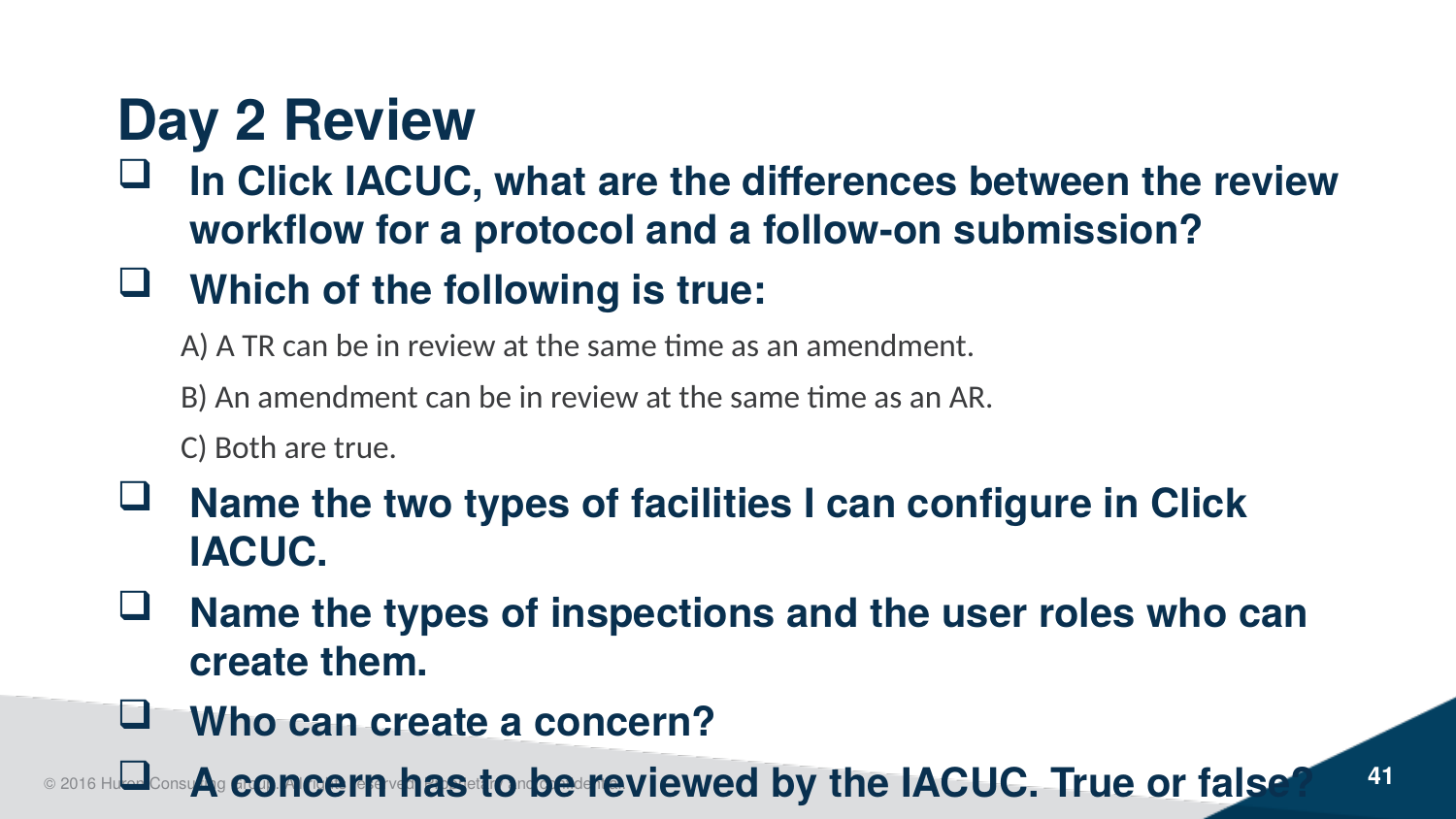

Day 2 Review
In Click IACUC, what are the differences between the review workflow for a protocol and a follow-on submission?
Which of the following is true:
A) A TR can be in review at the same time as an amendment.
B) An amendment can be in review at the same time as an AR.
C) Both are true.
Name the two types of facilities I can configure in Click IACUC.
Name the types of inspections and the user roles who can create them.
Who can create a concern?
A concern has to be reviewed by the IACUC. True or false?